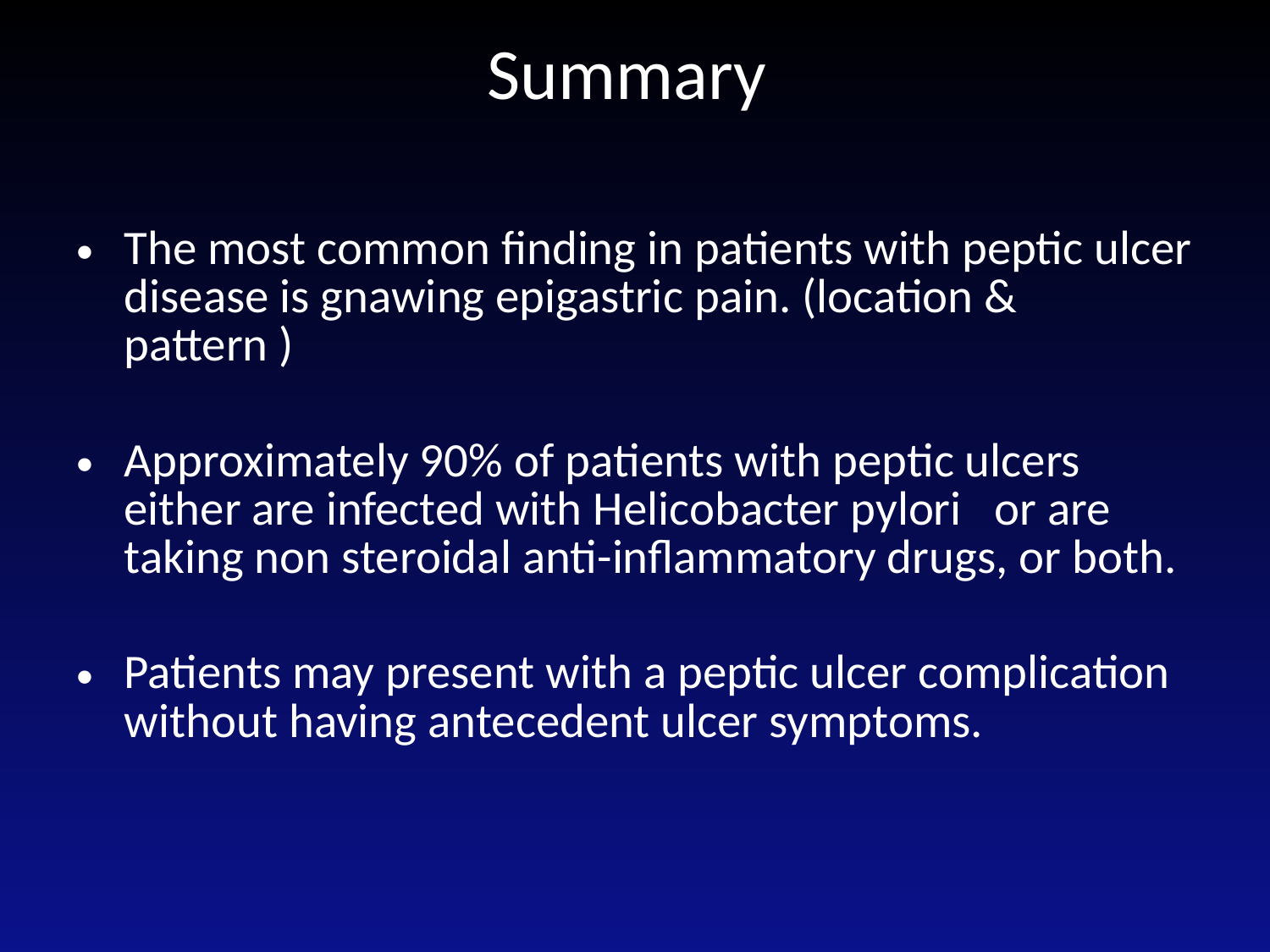

# Summary
The most common finding in patients with peptic ulcer disease is gnawing epigastric pain. (location & pattern )

Approximately 90% of patients with peptic ulcers either are infected with Helicobacter pylori   or are taking non steroidal anti-inflammatory drugs, or both.

Patients may present with a peptic ulcer complication without having antecedent ulcer symptoms.